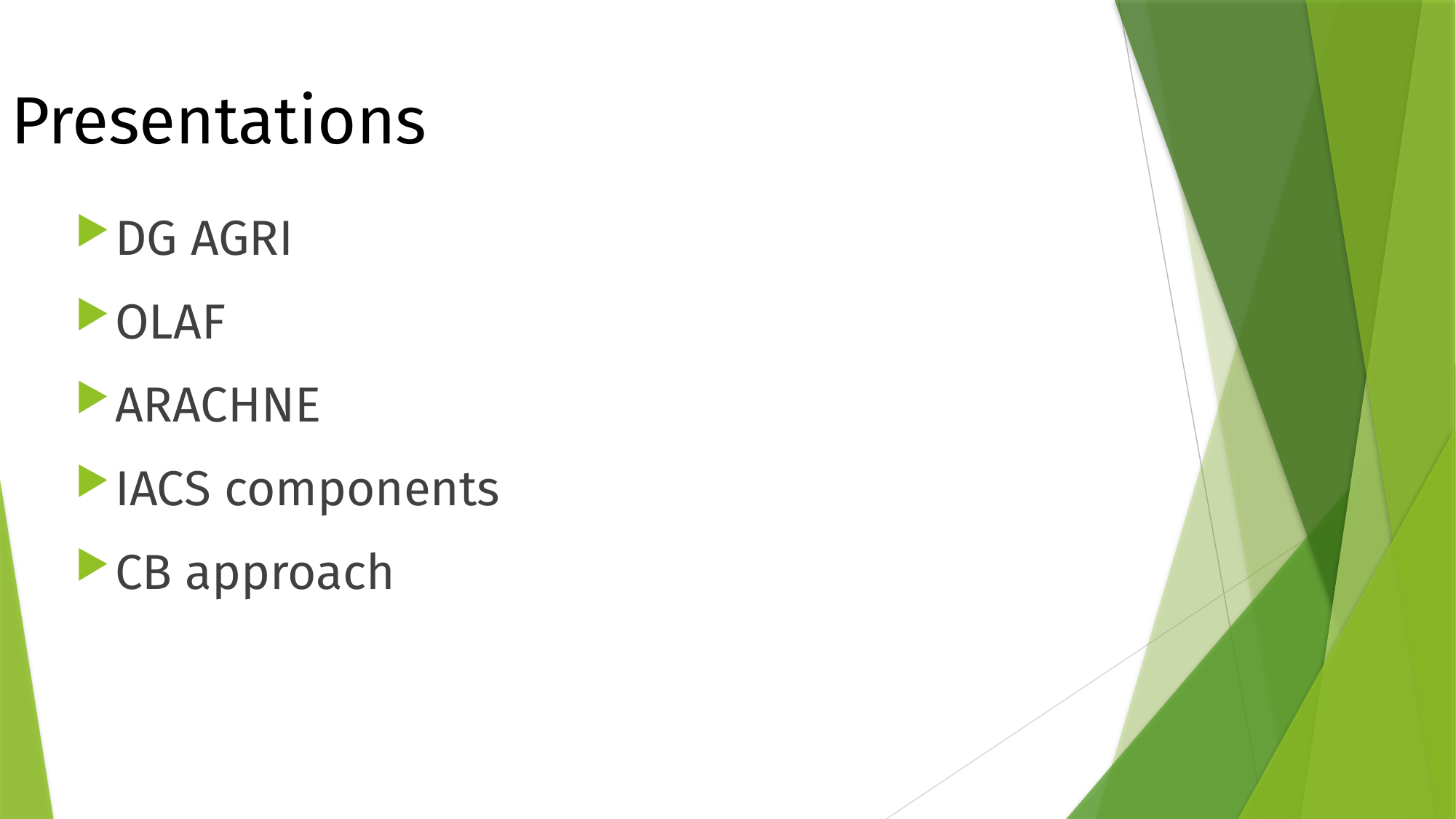

# Presentations
DG AGRI
OLAF
ARACHNE
IACS components
CB approach